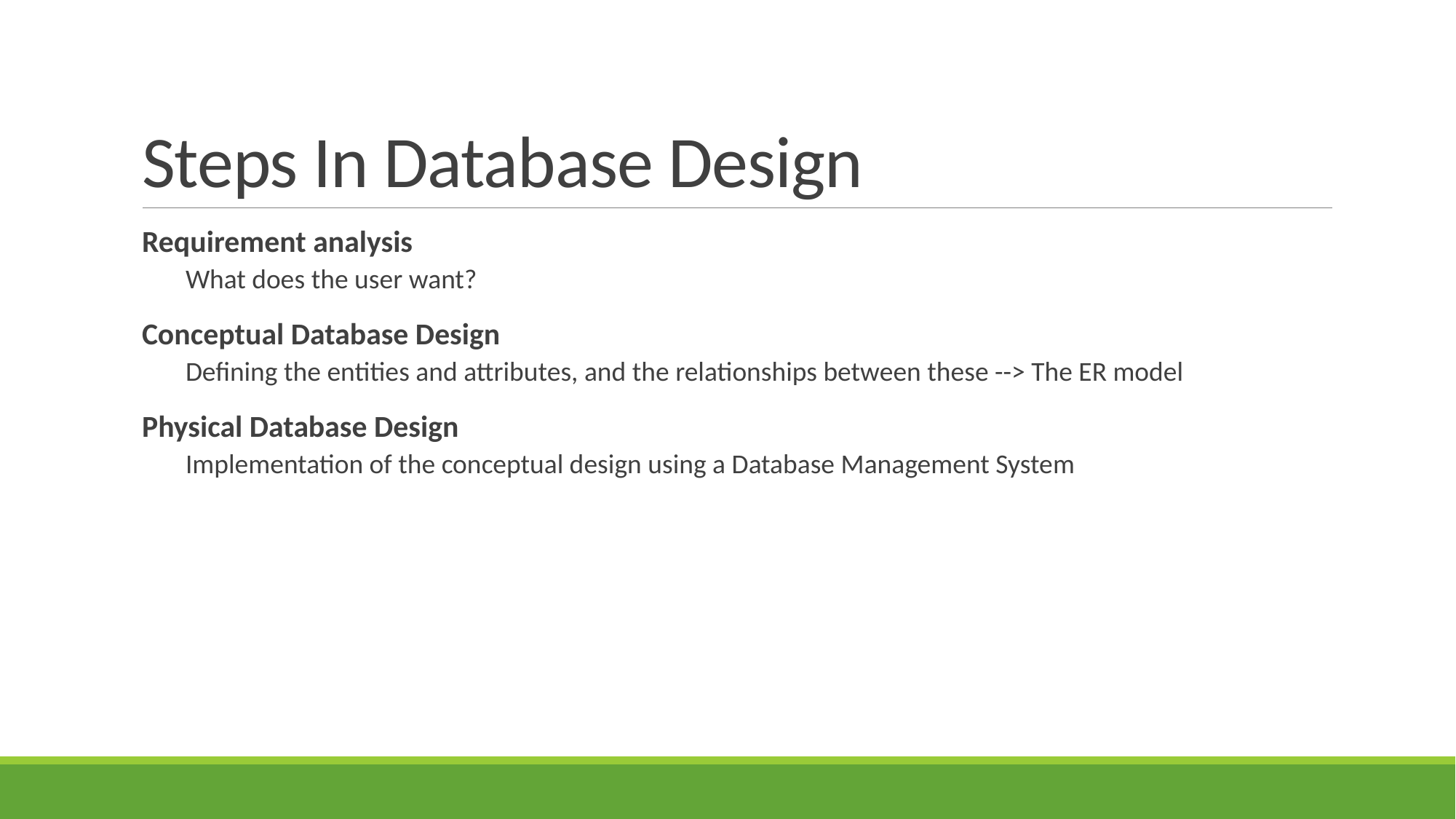

# Steps In Database Design
Requirement analysis
What does the user want?
Conceptual Database Design
Defining the entities and attributes, and the relationships between these --> The ER model
Physical Database Design
Implementation of the conceptual design using a Database Management System